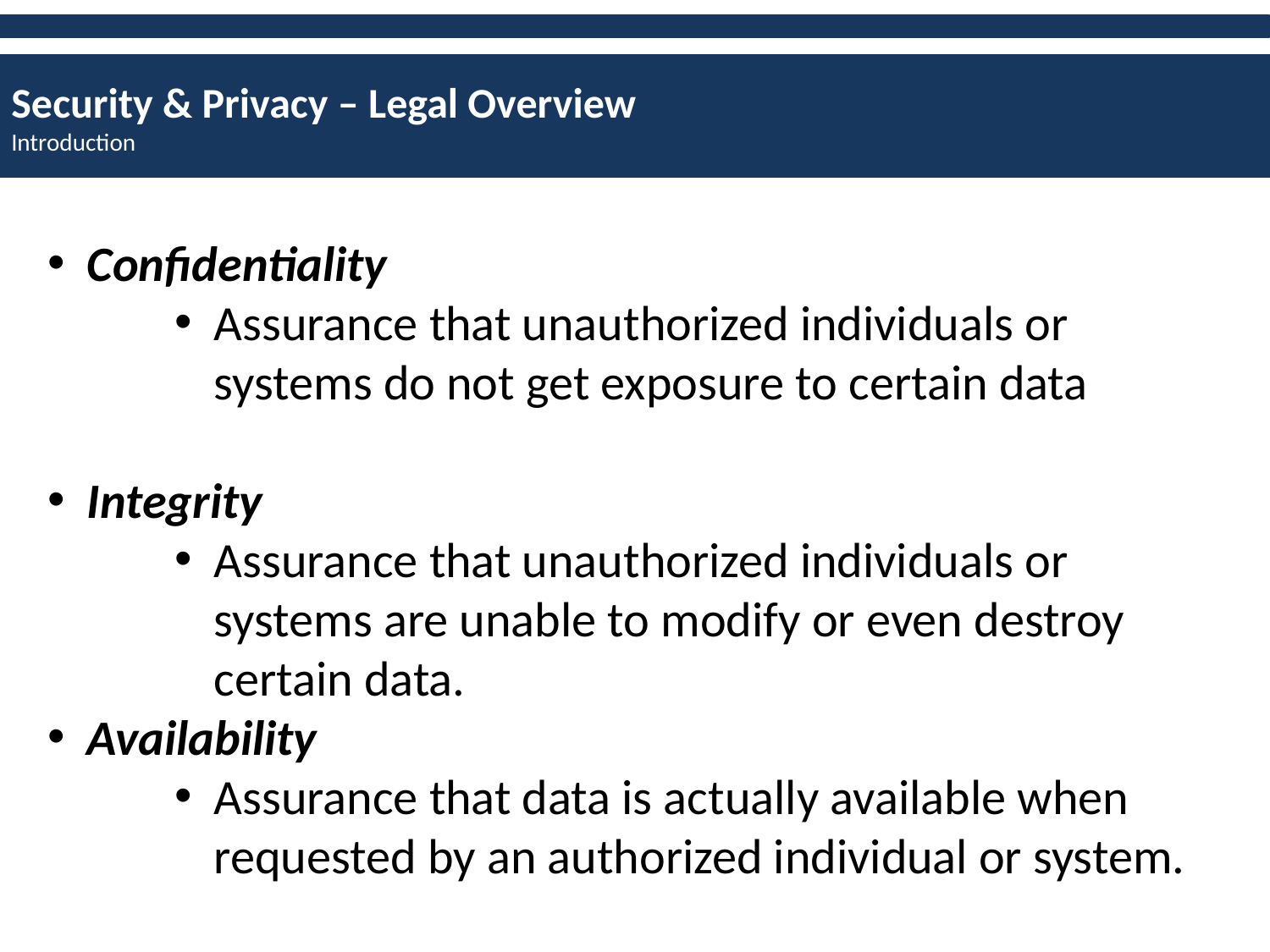

Security & Privacy – Legal Overview
Introduction
Confidentiality
Assurance that unauthorized individuals or systems do not get exposure to certain data

Integrity
Assurance that unauthorized individuals or systems are unable to modify or even destroy certain data.
Availability
Assurance that data is actually available when requested by an authorized individual or system.